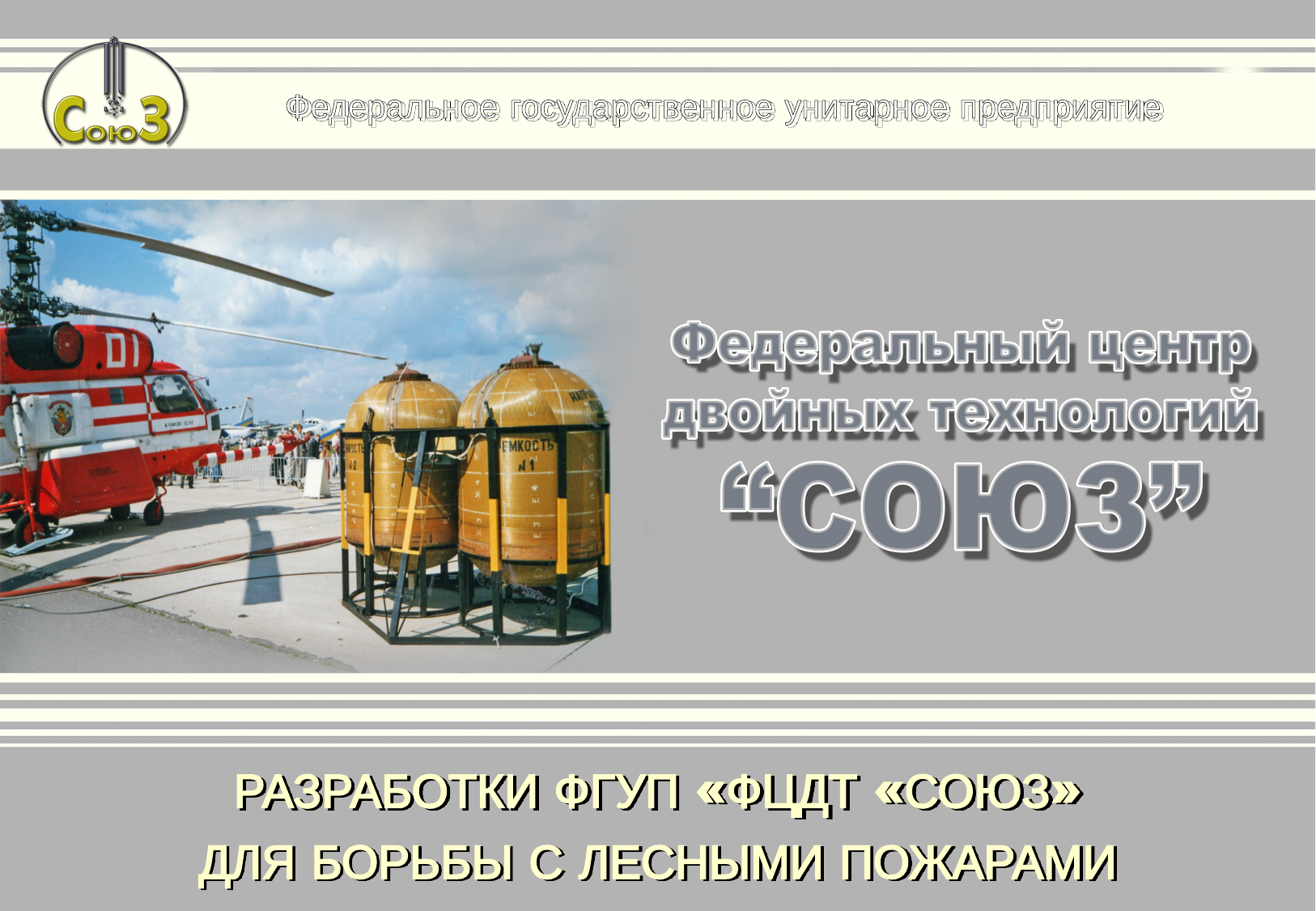

Федеральное государственное унитарное предприятие
 РАЗРАБОТКИ ФГУП «ФЦДТ «СОЮЗ»
ДЛЯ БОРЬБЫ С ЛЕСНЫМИ ПОЖАРАМИ